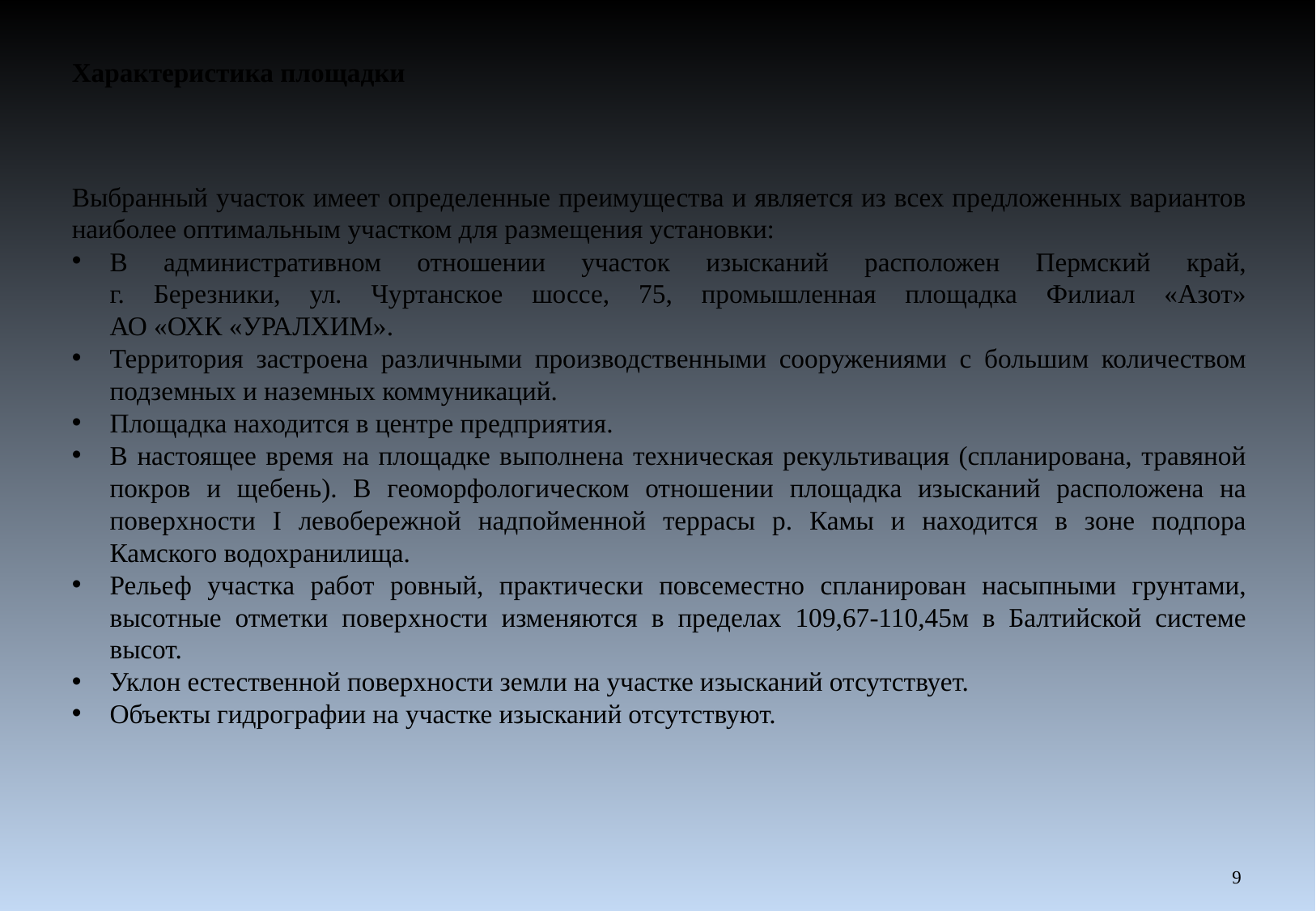

Характеристика площадки
Выбранный участок имеет определенные преимущества и является из всех предложенных вариантов наиболее оптимальным участком для размещения установки:
В административном отношении участок изысканий расположен Пермский край,
г. Березники, ул. Чуртанское шоссе, 75, промышленная площадка Филиал «Азот»
АО «ОХК «УРАЛХИМ».
Территория застроена различными производственными сооружениями с большим количеством подземных и наземных коммуникаций.
Площадка находится в центре предприятия.
В настоящее время на площадке выполнена техническая рекультивация (спланирована, травяной покров и щебень). В геоморфологическом отношении площадка изысканий расположена на поверхности I левобережной надпойменной террасы р. Камы и находится в зоне подпора Камского водохранилища.
Рельеф участка работ ровный, практически повсеместно спланирован насыпными грунтами, высотные отметки поверхности изменяются в пределах 109,67-110,45м в Балтийской системе высот.
Уклон естественной поверхности земли на участке изысканий отсутствует.
Объекты гидрографии на участке изысканий отсутствуют.
9